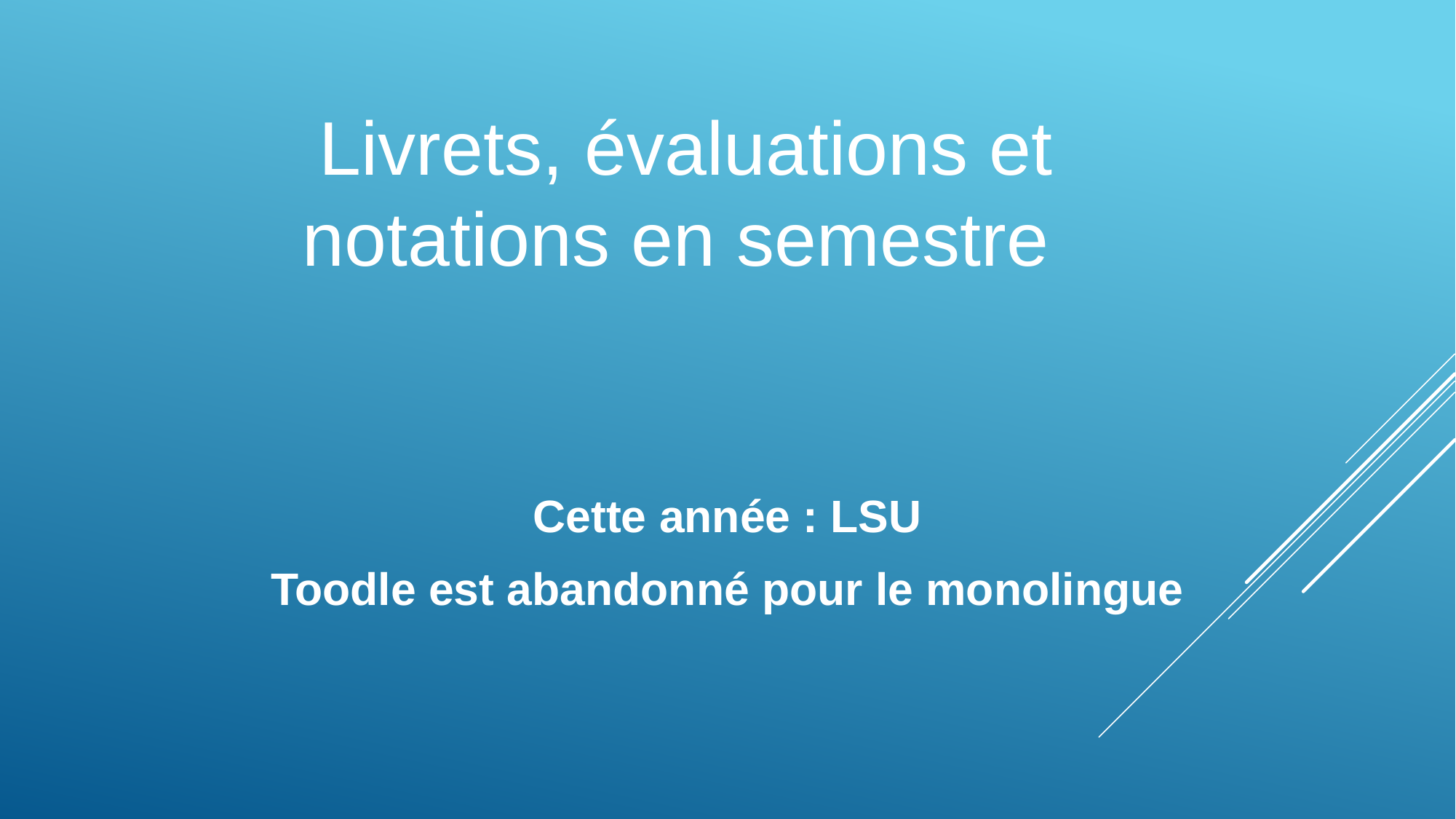

Livrets, évaluations et notations en semestre

Cette année : LSU
Toodle est abandonné pour le monolingue